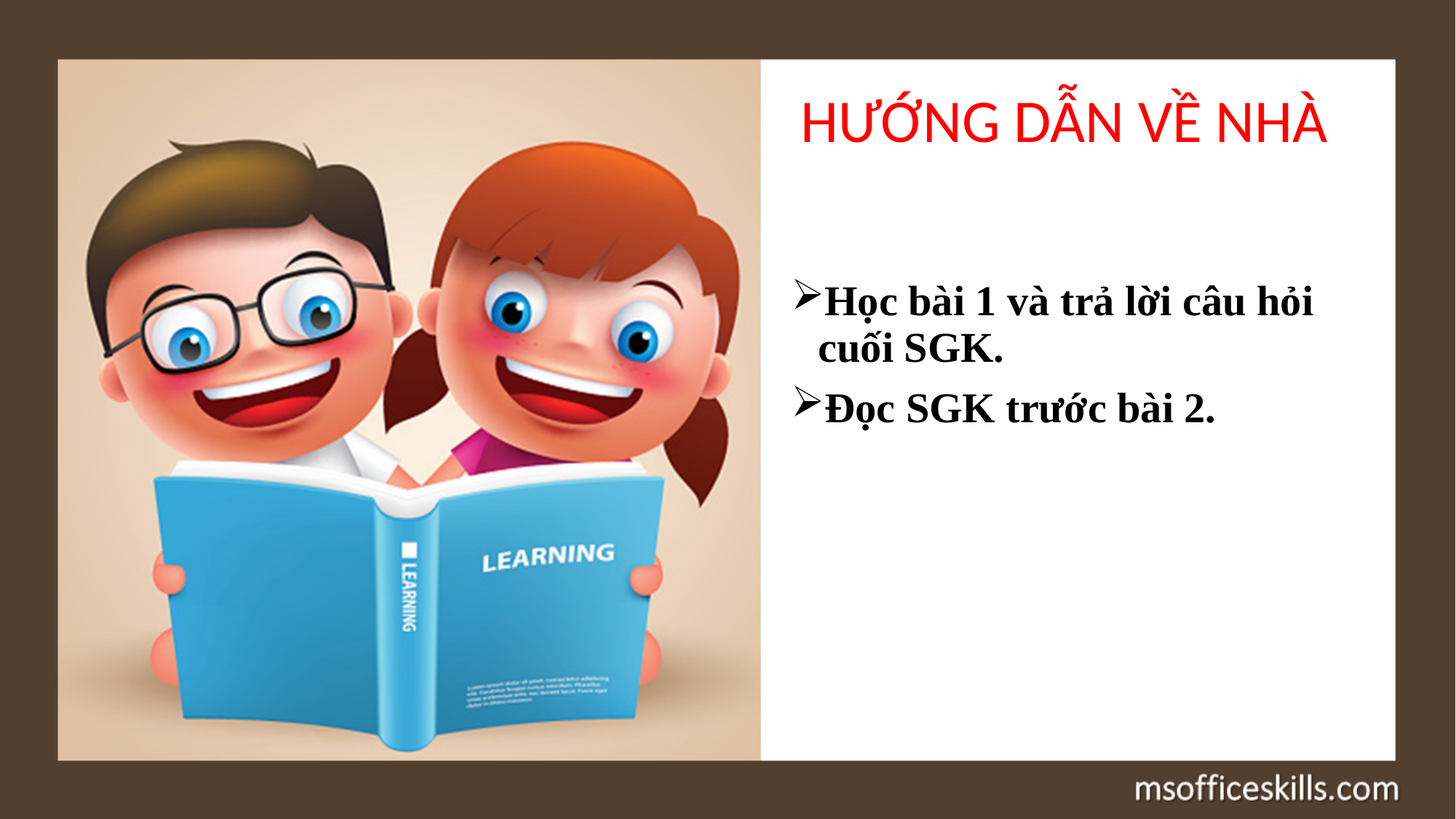

# HƯỚNG DẪN VỀ NHÀ
Học bài 1 và trả lời câu hỏi cuối SGK.
Đọc SGK trước bài 2.